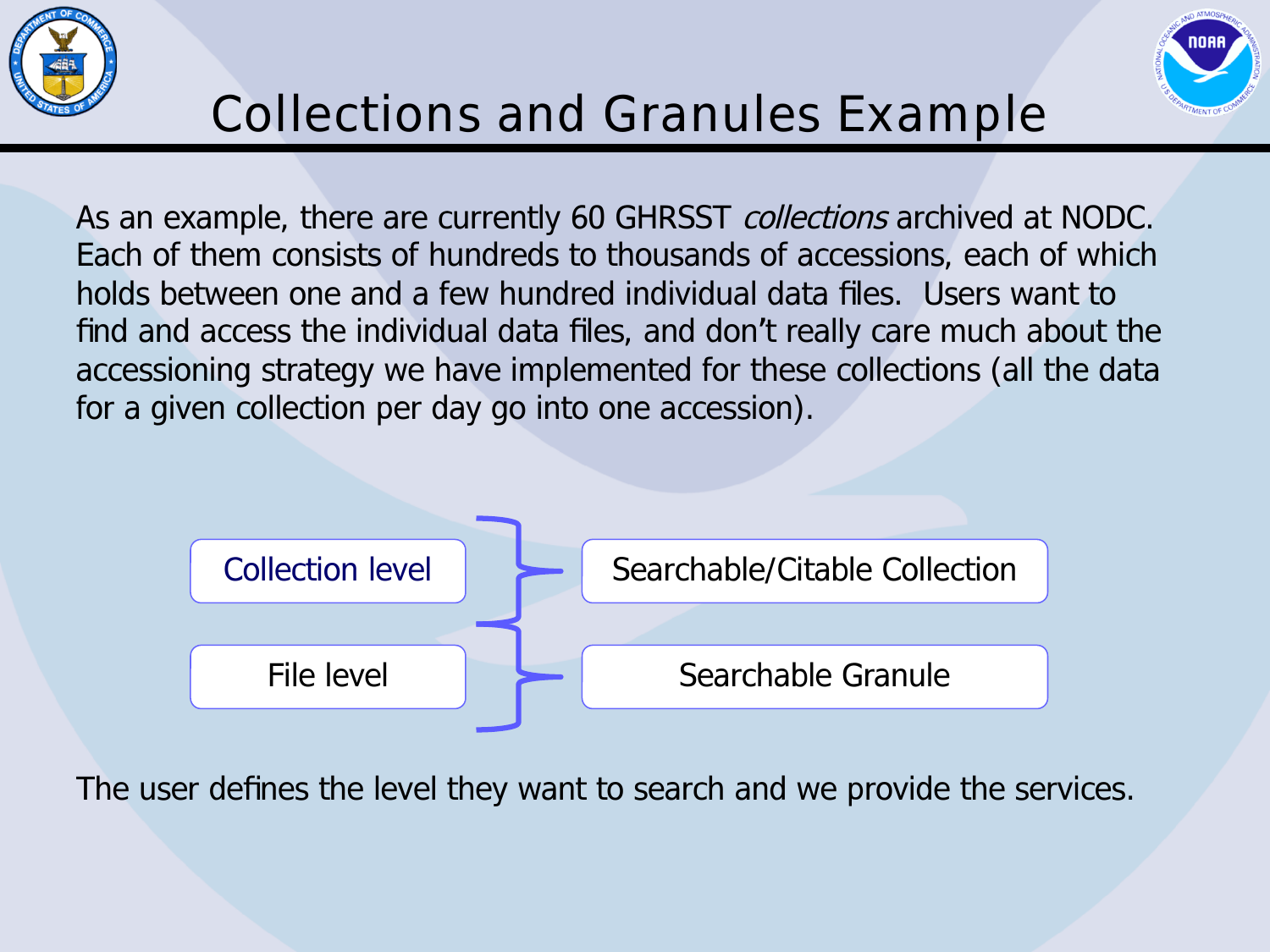

Collections and Granules Example
As an example, there are currently 60 GHRSST collections archived at NODC.  Each of them consists of hundreds to thousands of accessions, each of which holds between one and a few hundred individual data files.  Users want to find and access the individual data files, and don’t really care much about the accessioning strategy we have implemented for these collections (all the data for a given collection per day go into one accession).

Collection level
Searchable/Citable Collection

File level
Searchable Granule
The user defines the level they want to search and we provide the services.